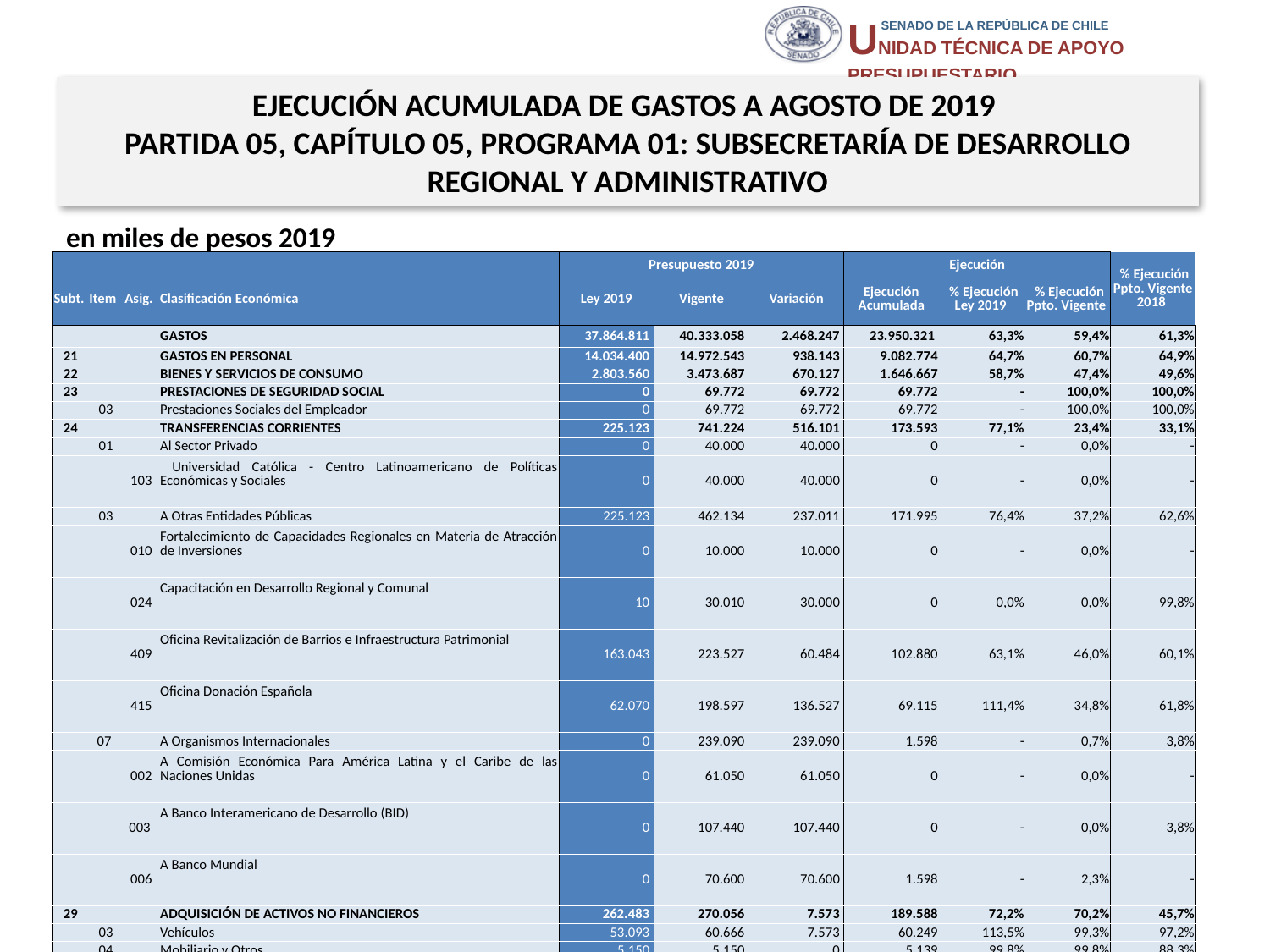

EJECUCIÓN ACUMULADA DE GASTOS A AGOSTO DE 2019
PARTIDA 05, CAPÍTULO 05, PROGRAMA 01: SUBSECRETARÍA DE DESARROLLO REGIONAL Y ADMINISTRATIVO
en miles de pesos 2019
|  |  |  |  | Presupuesto 2019 |  |  | Ejecución |  |  | % Ejecución Ppto. Vigente 2018 |
| --- | --- | --- | --- | --- | --- | --- | --- | --- | --- | --- |
| Subt. | Item | Asig. | Clasificación Económica | Ley 2019 | Vigente | Variación | Ejecución Acumulada | % Ejecución Ley 2019 | % Ejecución Ppto. Vigente |  |
|  |  |  | GASTOS | 37.864.811 | 40.333.058 | 2.468.247 | 23.950.321 | 63,3% | 59,4% | 61,3% |
| 21 |  |  | GASTOS EN PERSONAL | 14.034.400 | 14.972.543 | 938.143 | 9.082.774 | 64,7% | 60,7% | 64,9% |
| 22 |  |  | BIENES Y SERVICIOS DE CONSUMO | 2.803.560 | 3.473.687 | 670.127 | 1.646.667 | 58,7% | 47,4% | 49,6% |
| 23 |  |  | PRESTACIONES DE SEGURIDAD SOCIAL | 0 | 69.772 | 69.772 | 69.772 | - | 100,0% | 100,0% |
|  | 03 |  | Prestaciones Sociales del Empleador | 0 | 69.772 | 69.772 | 69.772 | - | 100,0% | 100,0% |
| 24 |  |  | TRANSFERENCIAS CORRIENTES | 225.123 | 741.224 | 516.101 | 173.593 | 77,1% | 23,4% | 33,1% |
|  | 01 |  | Al Sector Privado | 0 | 40.000 | 40.000 | 0 | - | 0,0% | - |
|  |  | 103 | Universidad Católica - Centro Latinoamericano de Políticas Económicas y Sociales | 0 | 40.000 | 40.000 | 0 | - | 0,0% | - |
|  | 03 |  | A Otras Entidades Públicas | 225.123 | 462.134 | 237.011 | 171.995 | 76,4% | 37,2% | 62,6% |
|  |  | 010 | Fortalecimiento de Capacidades Regionales en Materia de Atracción de Inversiones | 0 | 10.000 | 10.000 | 0 | - | 0,0% | - |
|  |  | 024 | Capacitación en Desarrollo Regional y Comunal | 10 | 30.010 | 30.000 | 0 | 0,0% | 0,0% | 99,8% |
|  |  | 409 | Oficina Revitalización de Barrios e Infraestructura Patrimonial | 163.043 | 223.527 | 60.484 | 102.880 | 63,1% | 46,0% | 60,1% |
|  |  | 415 | Oficina Donación Española | 62.070 | 198.597 | 136.527 | 69.115 | 111,4% | 34,8% | 61,8% |
|  | 07 |  | A Organismos Internacionales | 0 | 239.090 | 239.090 | 1.598 | - | 0,7% | 3,8% |
|  |  | 002 | A Comisión Económica Para América Latina y el Caribe de las Naciones Unidas | 0 | 61.050 | 61.050 | 0 | - | 0,0% | - |
|  |  | 003 | A Banco Interamericano de Desarrollo (BID) | 0 | 107.440 | 107.440 | 0 | - | 0,0% | 3,8% |
|  |  | 006 | A Banco Mundial | 0 | 70.600 | 70.600 | 1.598 | - | 2,3% | - |
| 29 |  |  | ADQUISICIÓN DE ACTIVOS NO FINANCIEROS | 262.483 | 270.056 | 7.573 | 189.588 | 72,2% | 70,2% | 45,7% |
|  | 03 |  | Vehículos | 53.093 | 60.666 | 7.573 | 60.249 | 113,5% | 99,3% | 97,2% |
|  | 04 |  | Mobiliario y Otros | 5.150 | 5.150 | 0 | 5.139 | 99,8% | 99,8% | 88,3% |
|  | 05 |  | Máquinas y Equipos | 62.954 | 62.954 | 0 | 56.963 | 90,5% | 90,5% | 2,5% |
|  | 06 |  | Equipos Informáticos | 31.930 | 31.930 | 0 | 1.557 | 4,9% | 4,9% | 40,9% |
|  | 07 |  | Programas Informáticos | 109.356 | 109.356 | 0 | 65.680 | 60,1% | 60,1% | 19,7% |
| 34 |  |  | SERVICIO DE LA DEUDA | 20.539.245 | 20.805.776 | 266.531 | 12.787.927 | 62,3% | 61,5% | 61,4% |
|  | 02 |  | Amortización Deuda Externa | 16.485.127 | 16.485.127 | 0 | 10.025.738 | 60,8% | 60,8% | 61,9% |
|  | 04 |  | Intereses Deuda Externa | 3.823.061 | 3.823.061 | 0 | 2.351.105 | 61,5% | 61,5% | 53,8% |
|  | 06 |  | Otros Gastos Financieros Deuda Externa | 230.057 | 230.057 | 0 | 143.673 | 62,5% | 62,5% | 70,4% |
|  | 07 |  | Deuda Flotante | 1.000 | 267.531 | 266.531 | 267.411 | 26741,1% | 100,0% | 100,0% |
10